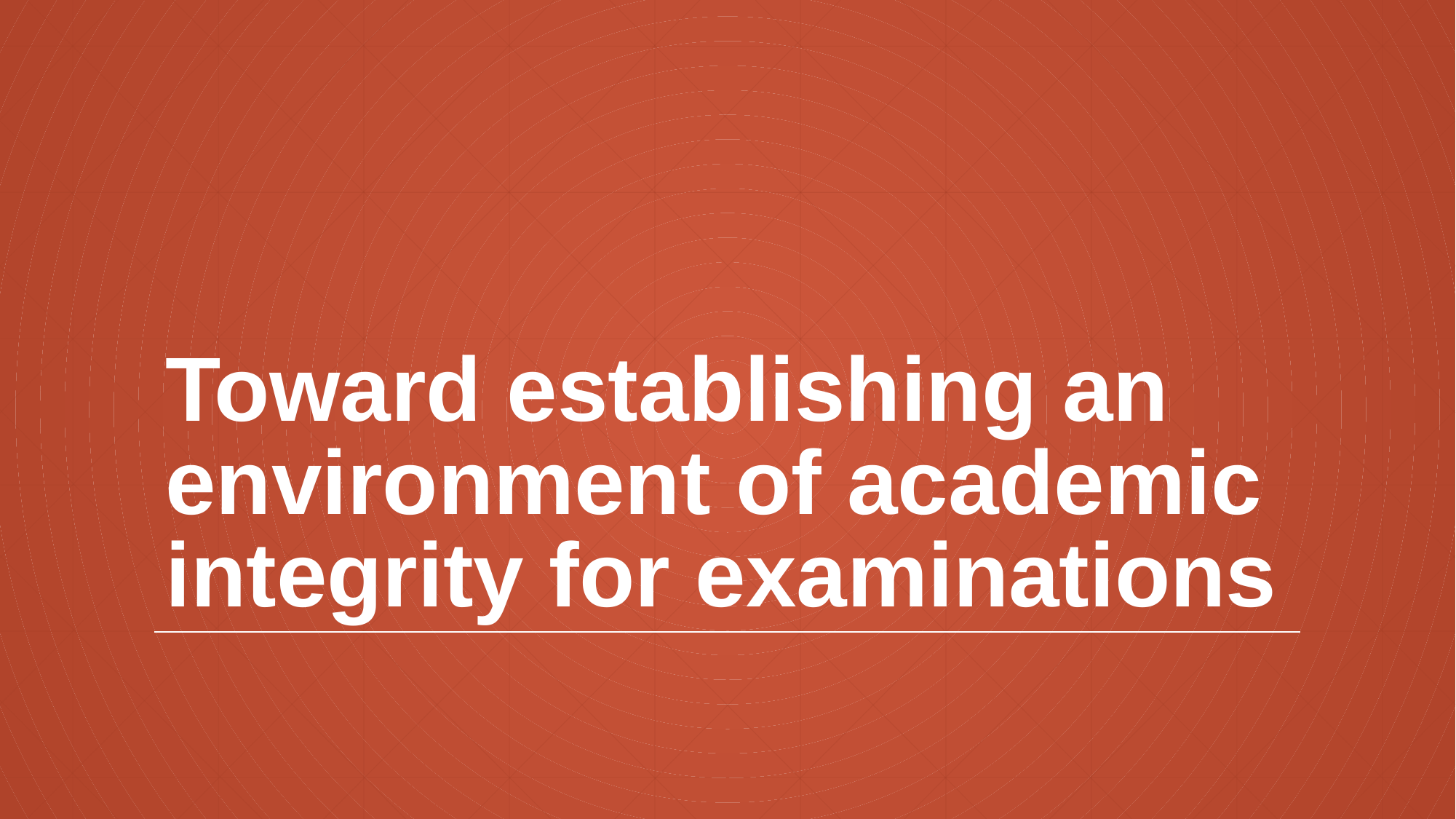

# Toward establishing an environment of academic integrity for examinations